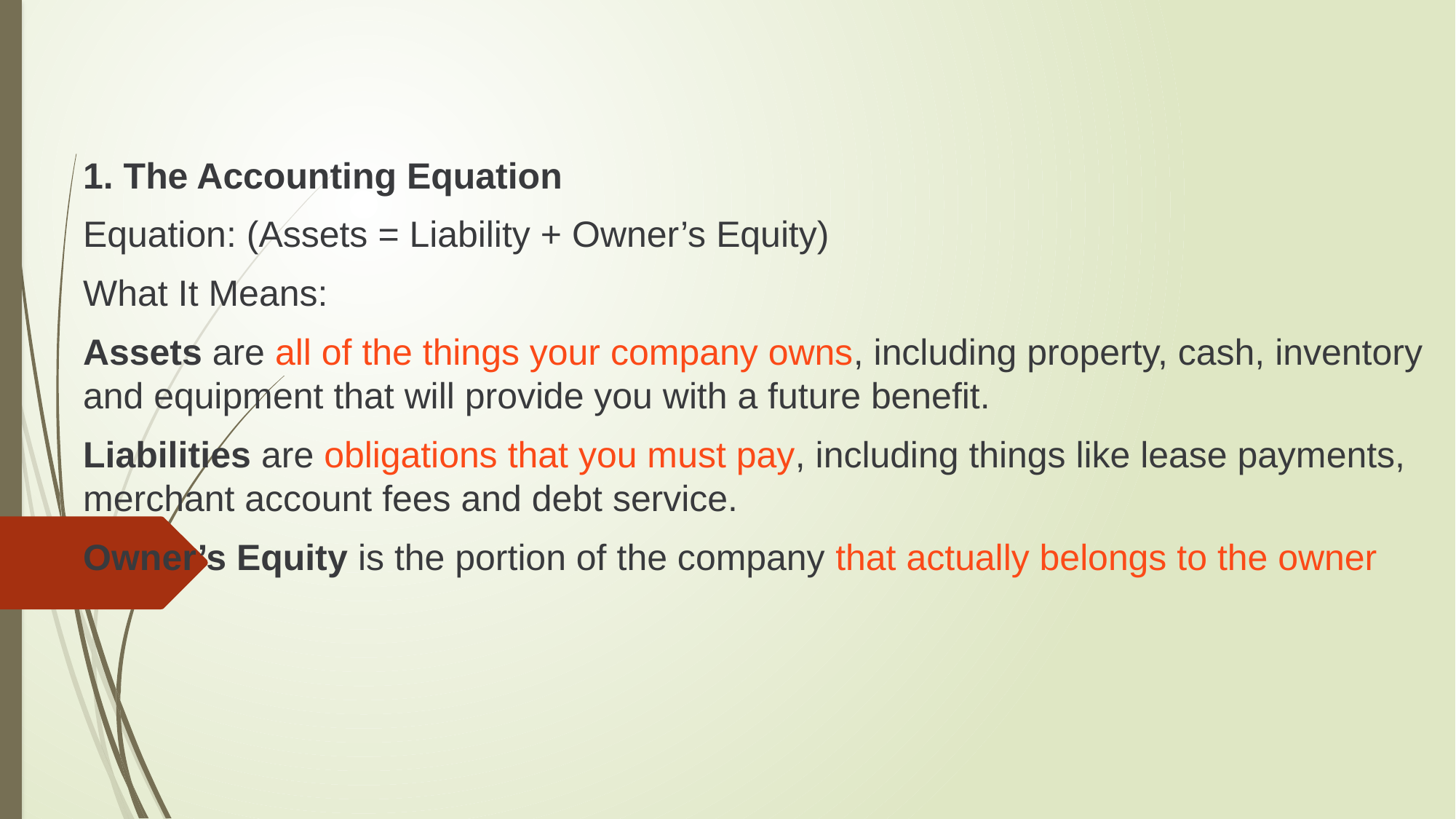

#
1. The Accounting Equation
Equation: (Assets = Liability + Owner’s Equity)
What It Means:
Assets are all of the things your company owns, including property, cash, inventory and equipment that will provide you with a future benefit.
Liabilities are obligations that you must pay, including things like lease payments, merchant account fees and debt service.
Owner’s Equity is the portion of the company that actually belongs to the owner